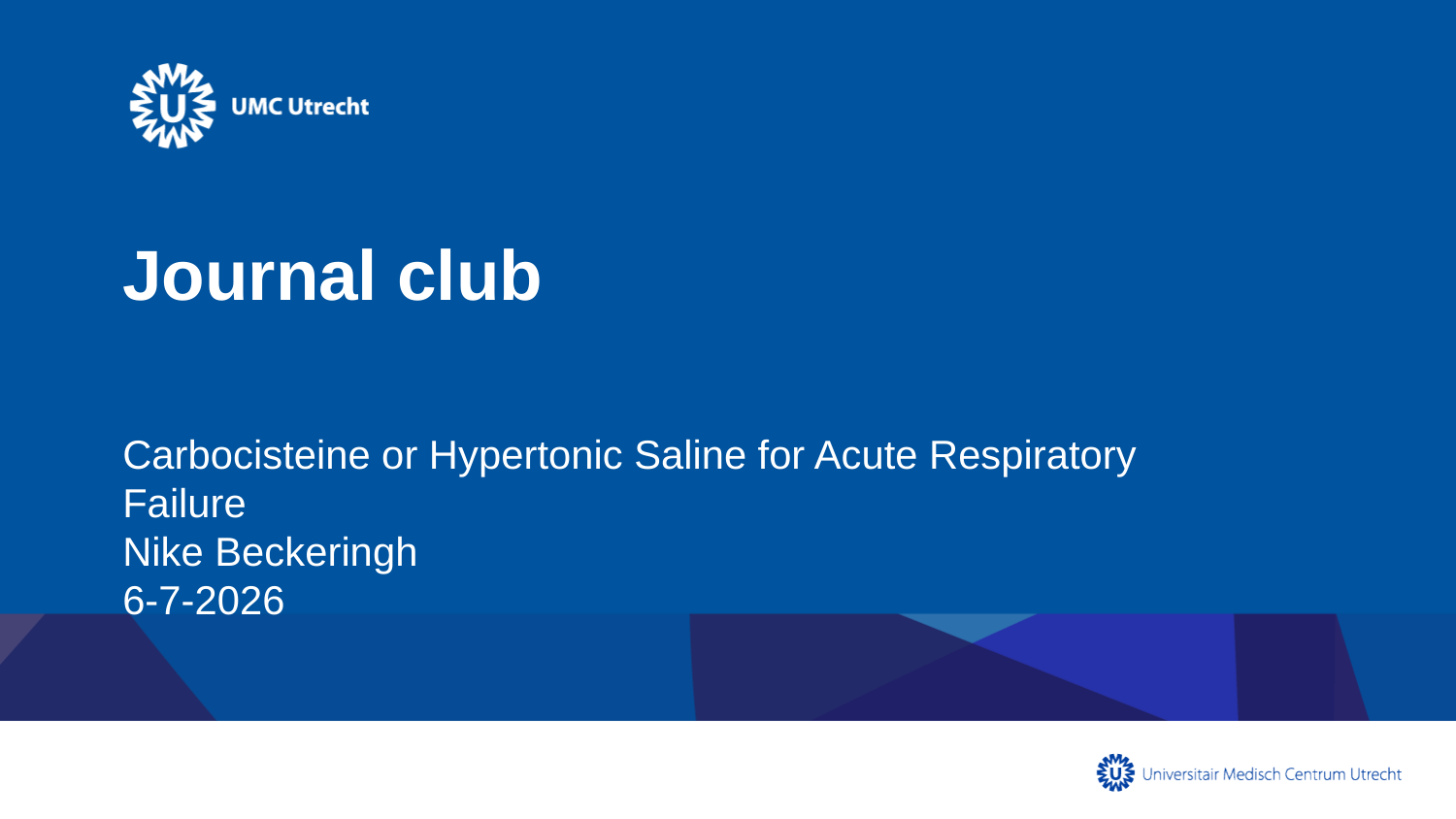

# Journal club
Carbocisteine or Hypertonic Saline for Acute Respiratory Failure
Nike Beckeringh
6-7-2026